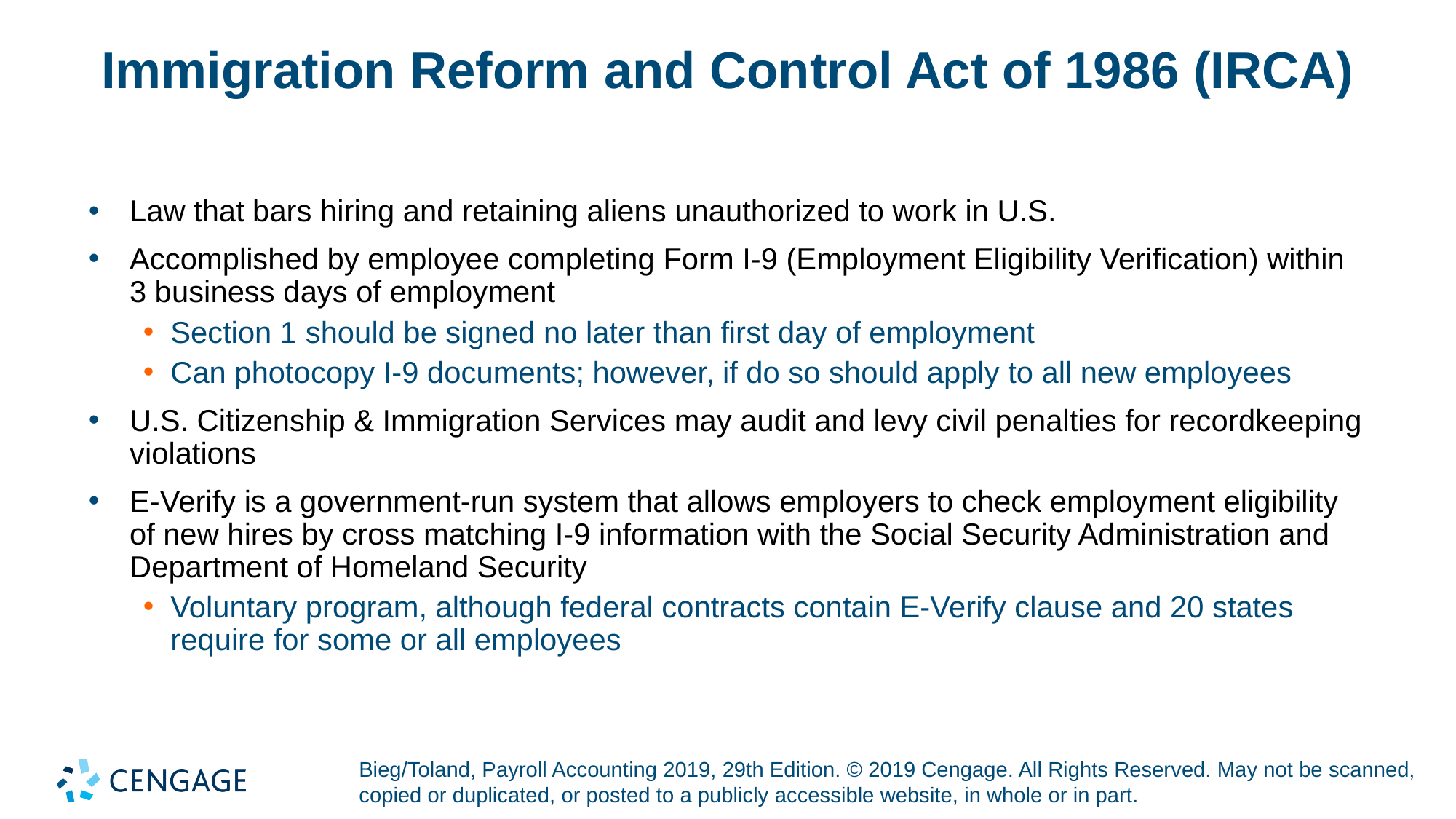

# Immigration Reform and Control Act of 1986 (IRCA)
Law that bars hiring and retaining aliens unauthorized to work in U.S.
Accomplished by employee completing Form I-9 (Employment Eligibility Verification) within 3 business days of employment
Section 1 should be signed no later than first day of employment
Can photocopy I-9 documents; however, if do so should apply to all new employees
U.S. Citizenship & Immigration Services may audit and levy civil penalties for recordkeeping violations
E-Verify is a government-run system that allows employers to check employment eligibility of new hires by cross matching I-9 information with the Social Security Administration and Department of Homeland Security
Voluntary program, although federal contracts contain E-Verify clause and 20 states require for some or all employees